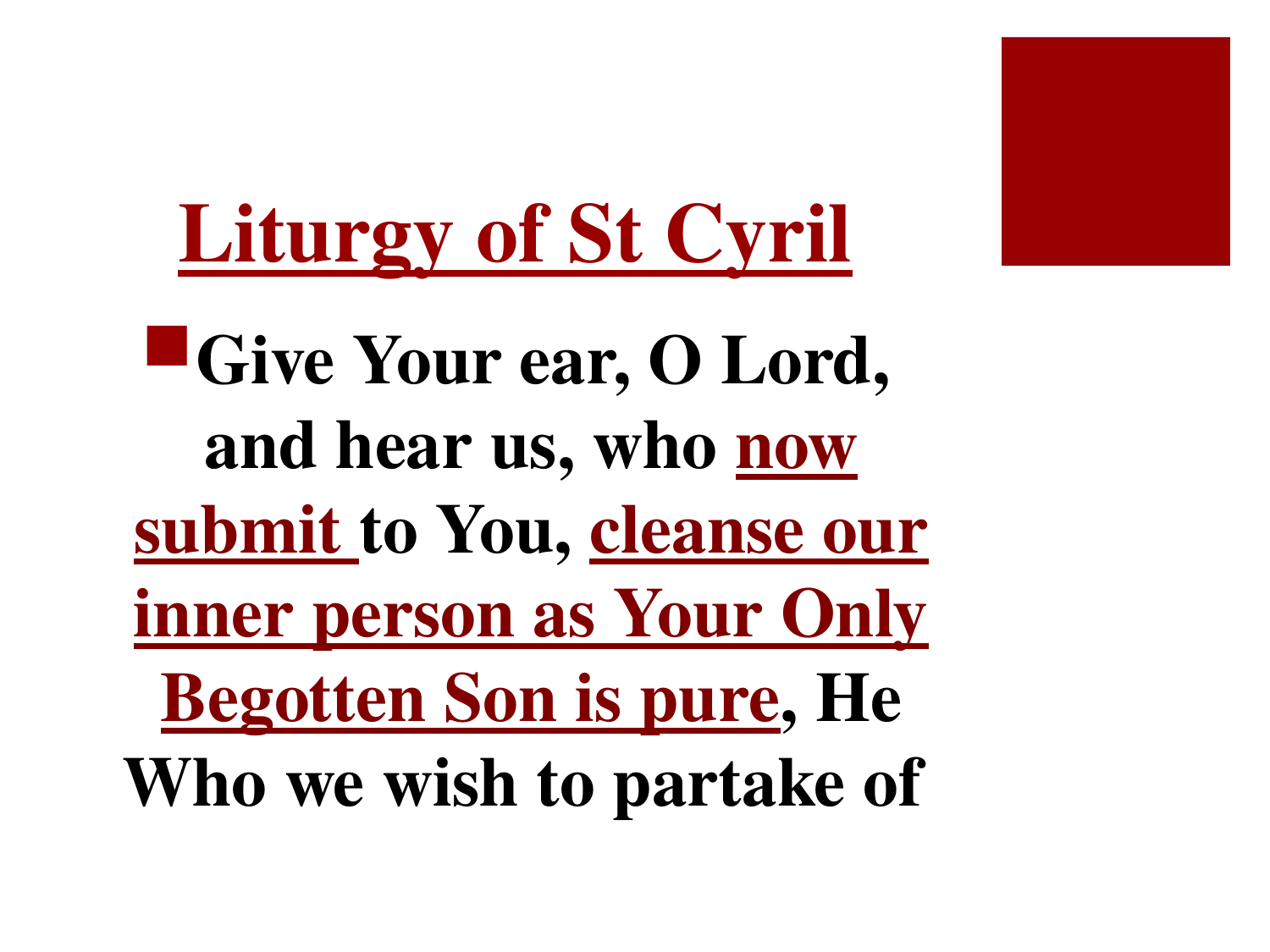

# Liturgy of St Cyril
Give Your ear, O Lord, and hear us, who now submit to You, cleanse our inner person as Your Only Begotten Son is pure, He Who we wish to partake of